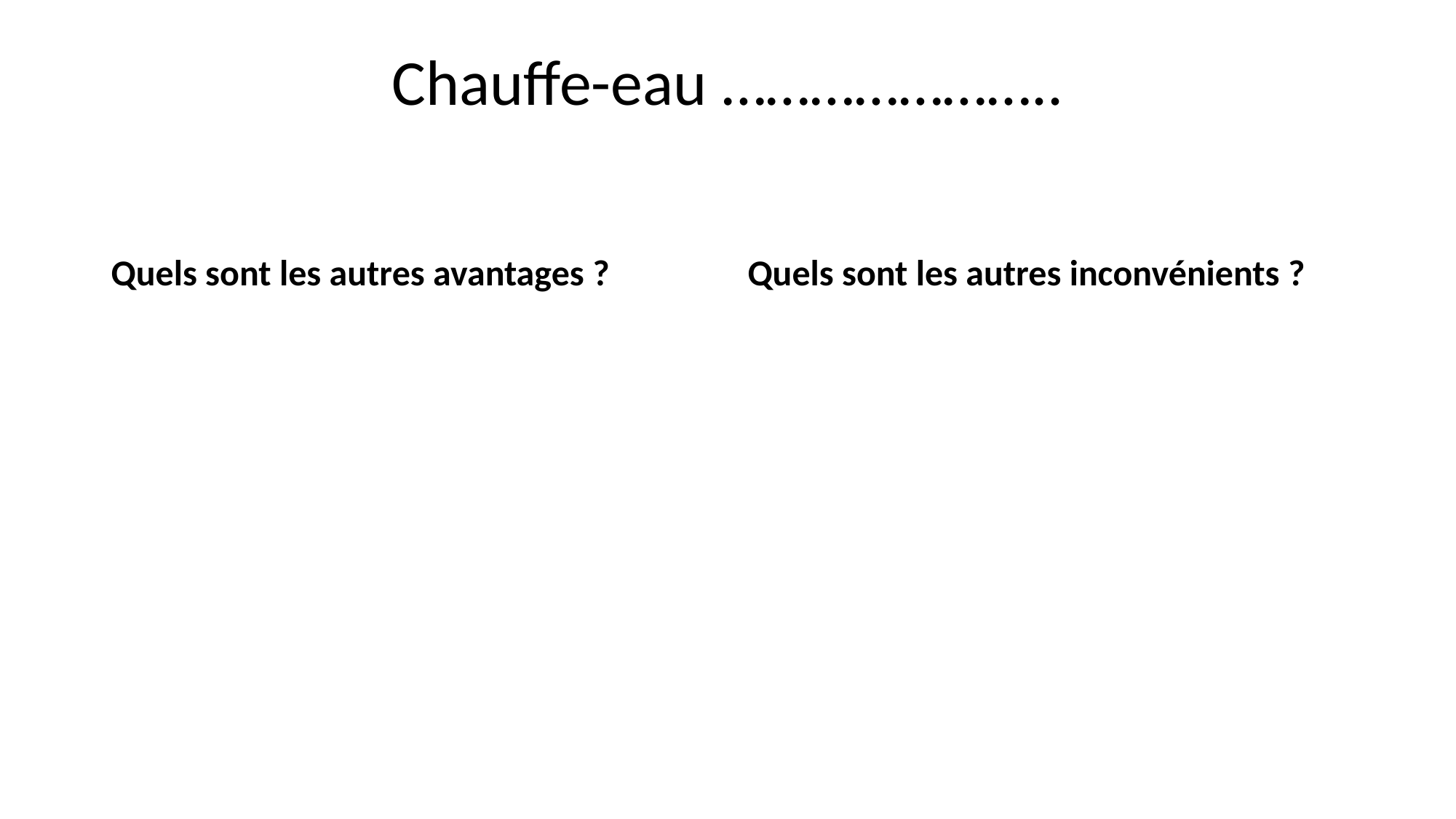

# Chauffe-eau …………………..
Quels sont les autres avantages ?
Quels sont les autres inconvénients ?